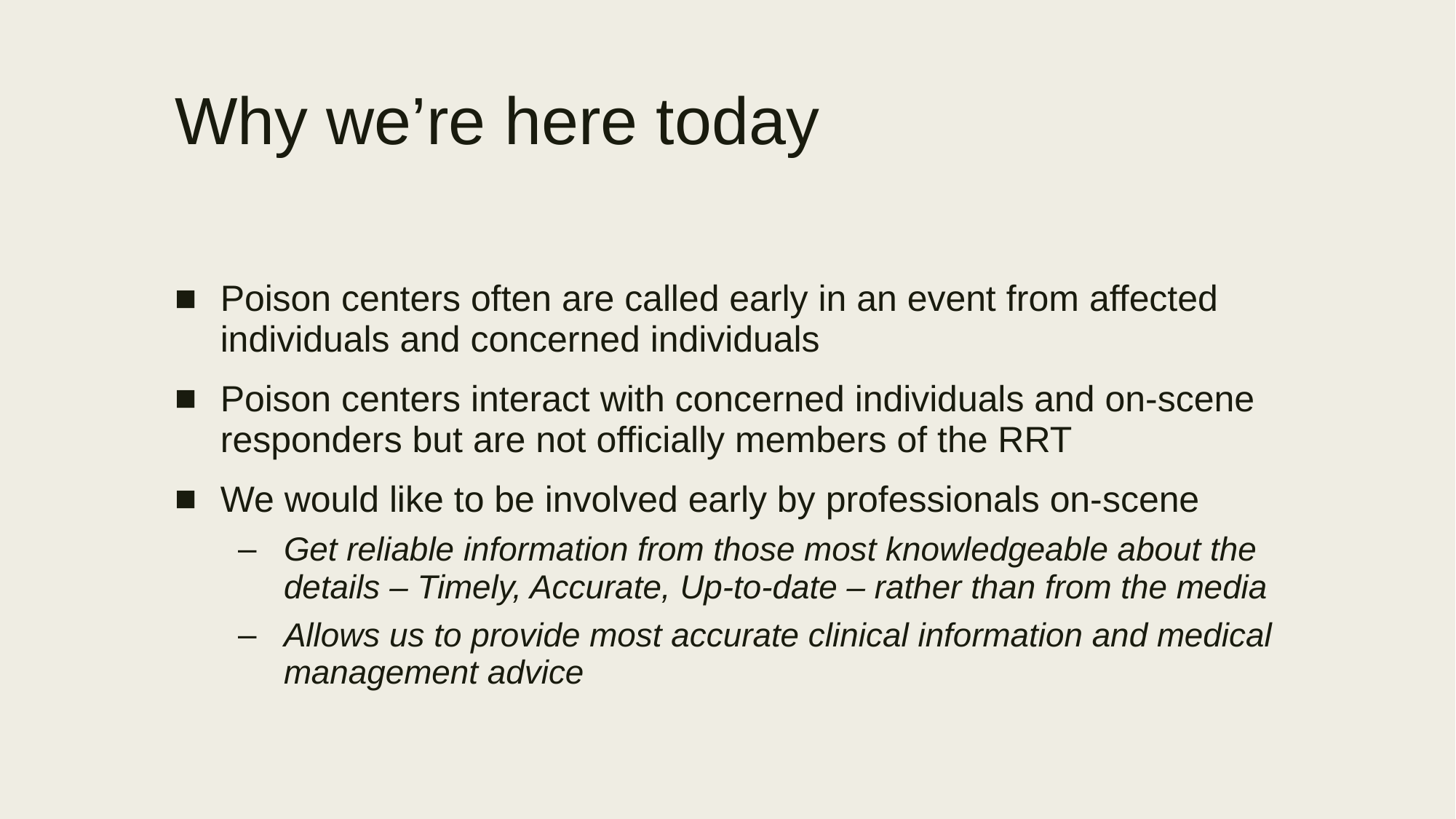

# Why we’re here today
Poison centers often are called early in an event from affected individuals and concerned individuals
Poison centers interact with concerned individuals and on-scene responders but are not officially members of the RRT
We would like to be involved early by professionals on-scene
Get reliable information from those most knowledgeable about the details – Timely, Accurate, Up-to-date – rather than from the media
Allows us to provide most accurate clinical information and medical management advice